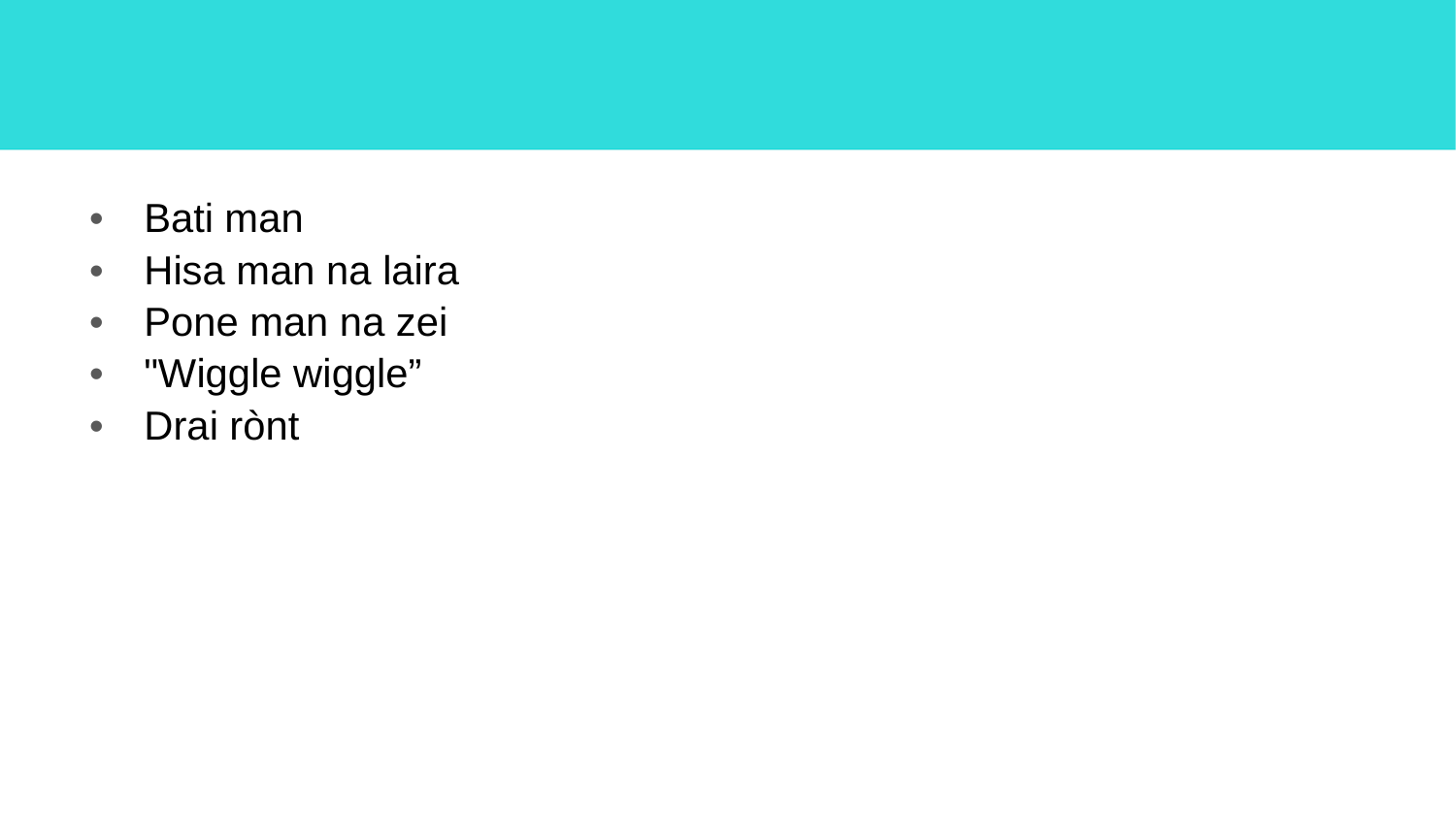

Bati man
Hisa man na laira
Pone man na zei
"Wiggle wiggle”
Drai rònt